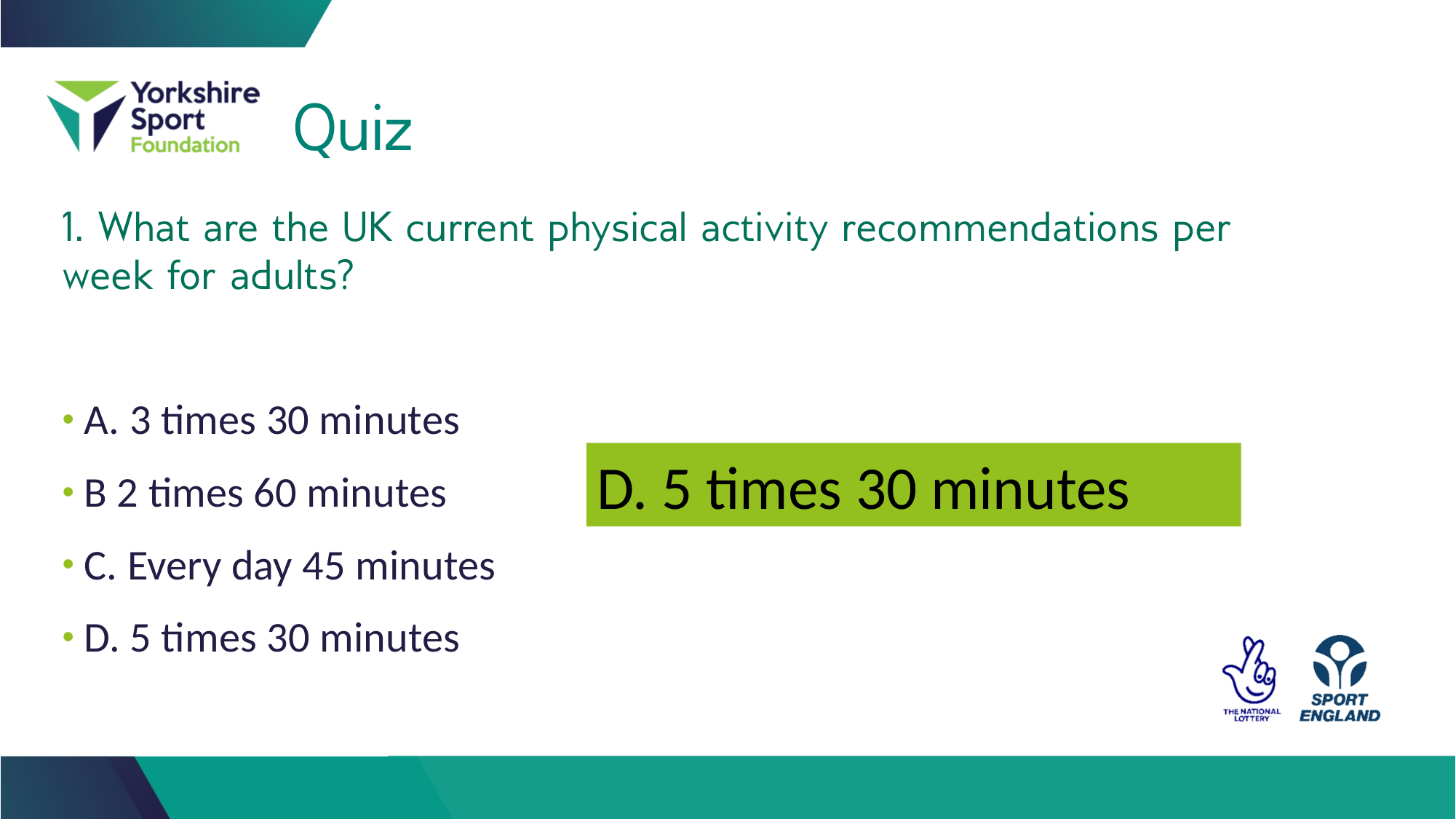

# Quiz
1. What are the UK current physical activity recommendations per week for adults?

A. 3 times 30 minutes
B 2 times 60 minutes
C. Every day 45 minutes
D. 5 times 30 minutes

D. 5 times 30 minutes